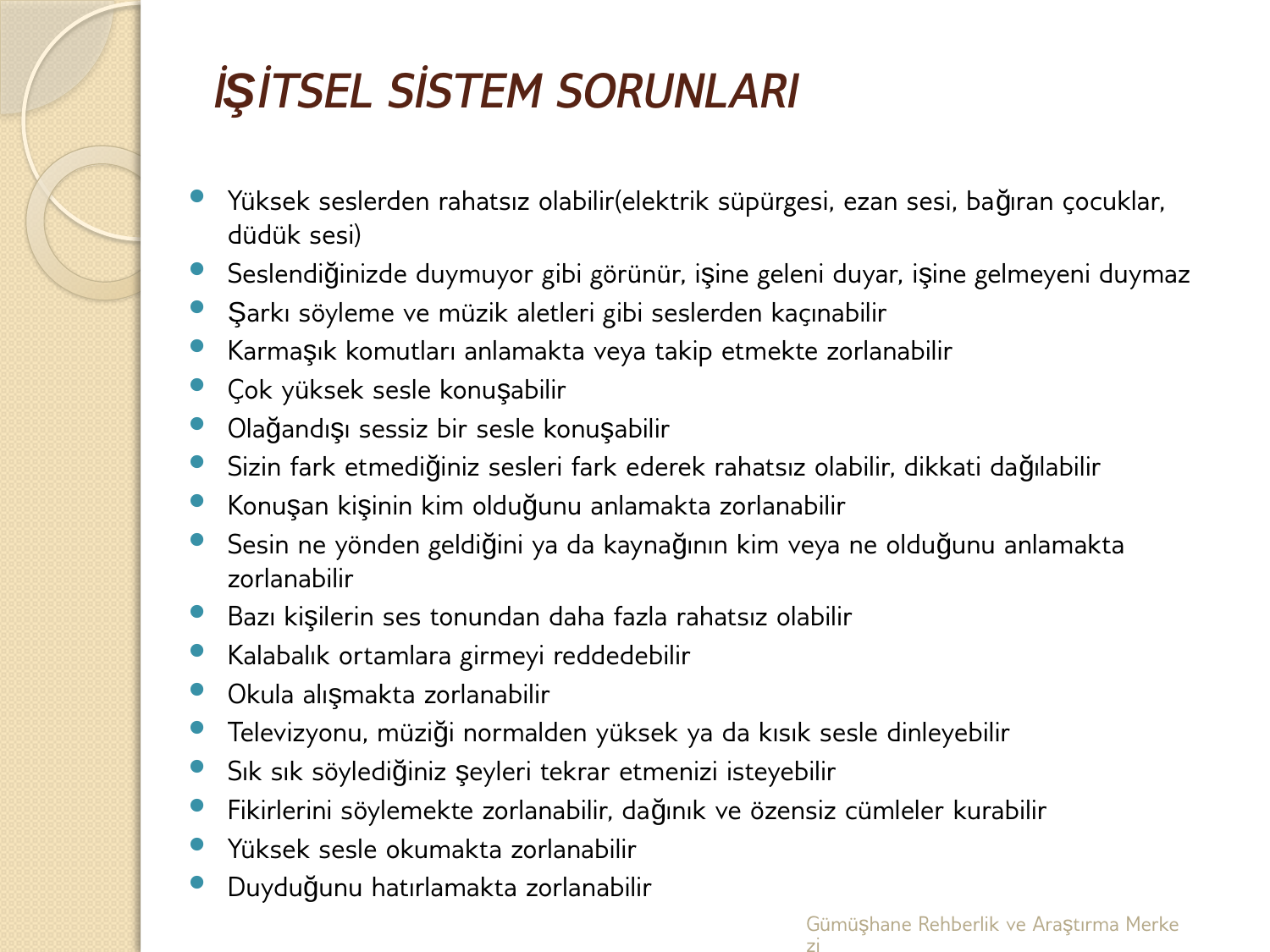

# İŞİTSEL SİSTEM SORUNLARI
Yüksek seslerden rahatsız olabilir(elektrik süpürgesi, ezan sesi, bağıran çocuklar, düdük sesi)
Seslendiğinizde duymuyor gibi görünür, işine geleni duyar, işine gelmeyeni duymaz
Şarkı söyleme ve müzik aletleri gibi seslerden kaçınabilir
Karmaşık komutları anlamakta veya takip etmekte zorlanabilir
Çok yüksek sesle konuşabilir
Olağandışı sessiz bir sesle konuşabilir
Sizin fark etmediğiniz sesleri fark ederek rahatsız olabilir, dikkati dağılabilir
Konuşan kişinin kim olduğunu anlamakta zorlanabilir
Sesin ne yönden geldiğini ya da kaynağının kim veya ne olduğunu anlamakta zorlanabilir
Bazı kişilerin ses tonundan daha fazla rahatsız olabilir
Kalabalık ortamlara girmeyi reddedebilir
Okula alışmakta zorlanabilir
Televizyonu, müziği normalden yüksek ya da kısık sesle dinleyebilir
Sık sık söylediğiniz şeyleri tekrar etmenizi isteyebilir
Fikirlerini söylemekte zorlanabilir, dağınık ve özensiz cümleler kurabilir
Yüksek sesle okumakta zorlanabilir
Duyduğunu hatırlamakta zorlanabilir

Gümüşhane Rehberlik ve Araştırma Merkezi